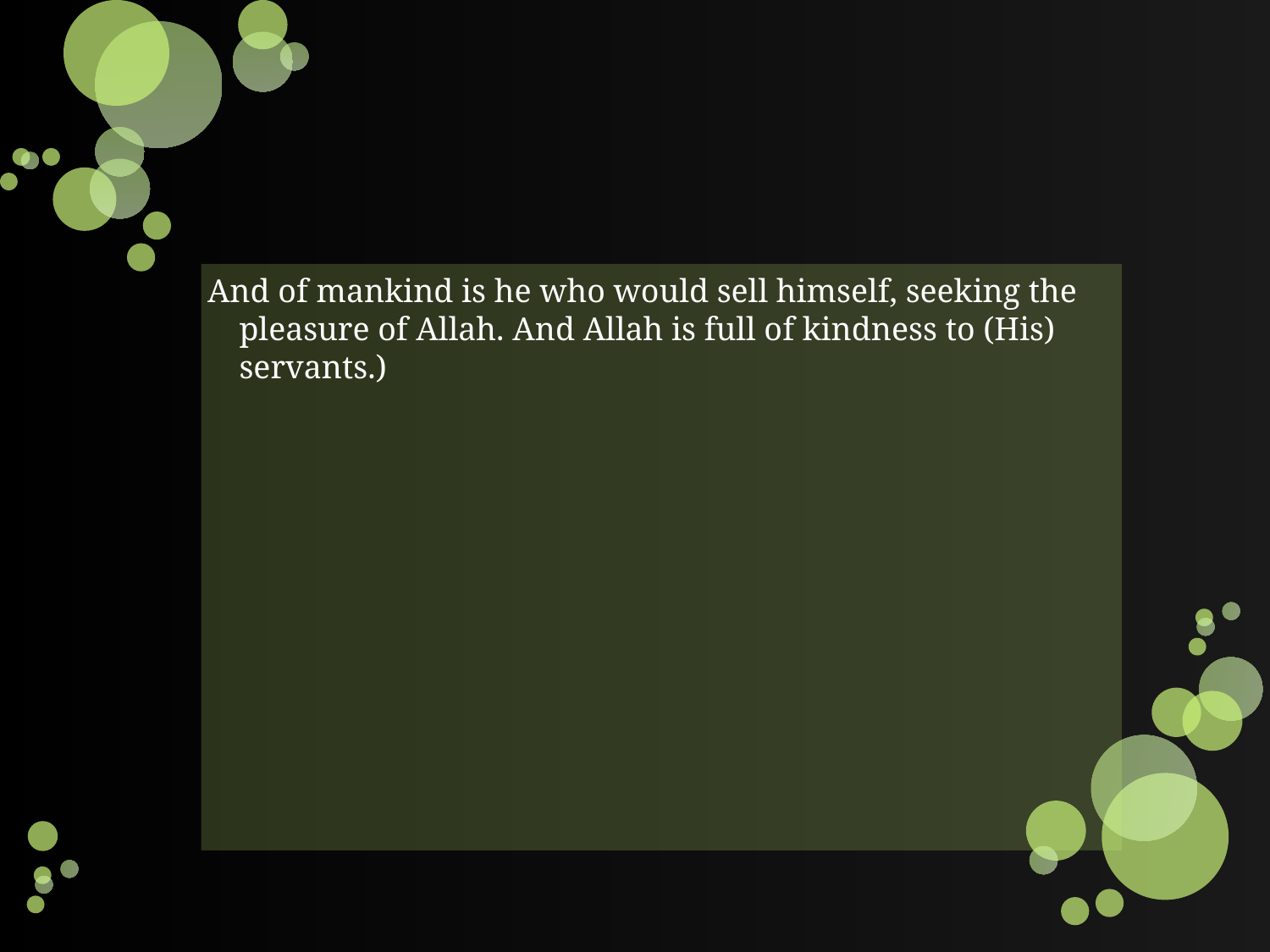

#
And of mankind is he who would sell himself, seeking the pleasure of Allah. And Allah is full of kindness to (His) servants.)